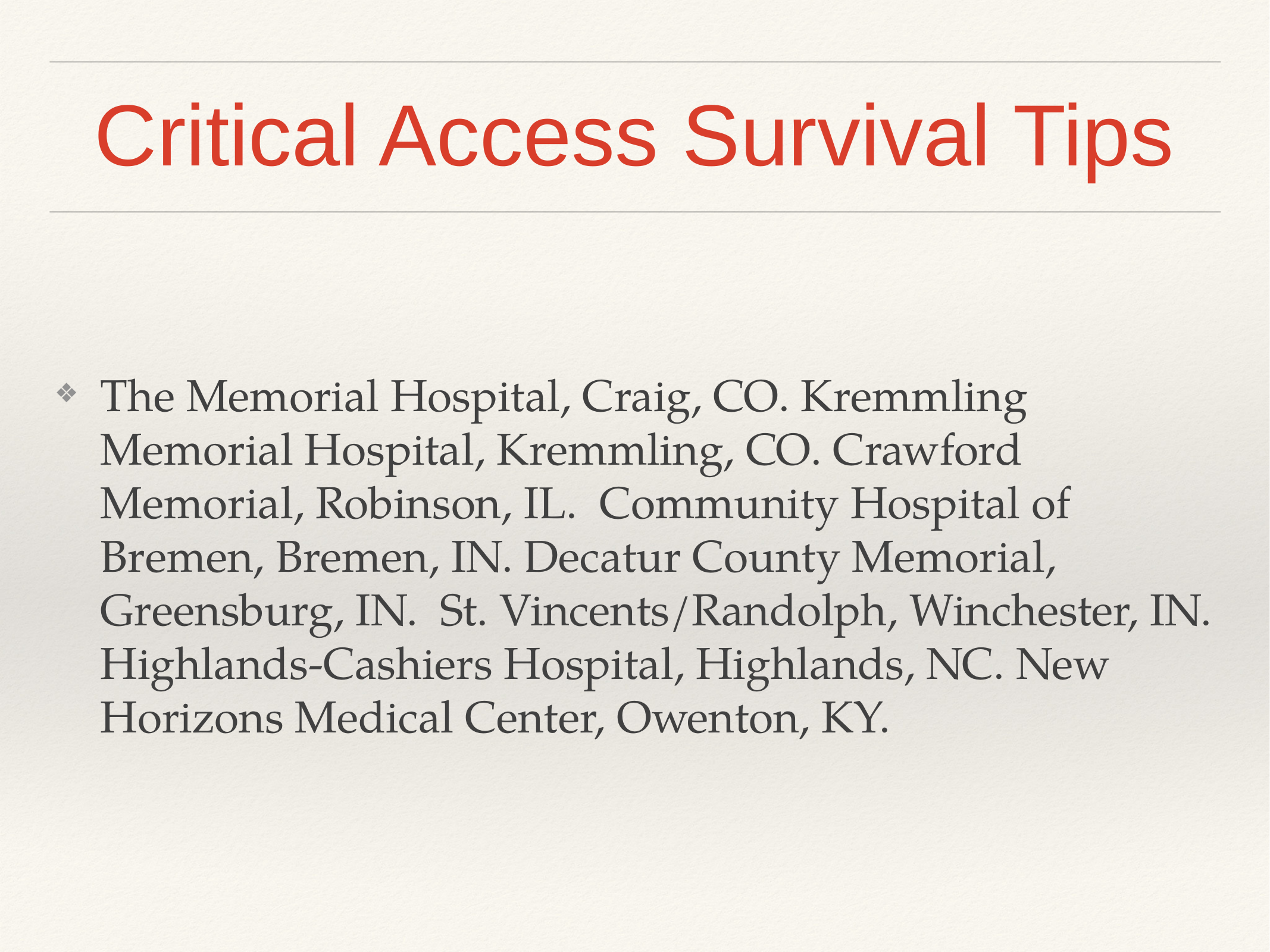

# Critical Access Survival Tips
The Memorial Hospital, Craig, CO. Kremmling Memorial Hospital, Kremmling, CO. Crawford Memorial, Robinson, IL.  Community Hospital of Bremen, Bremen, IN. Decatur County Memorial, Greensburg, IN.  St. Vincents/Randolph, Winchester, IN. Highlands-Cashiers Hospital, Highlands, NC. New Horizons Medical Center, Owenton, KY.